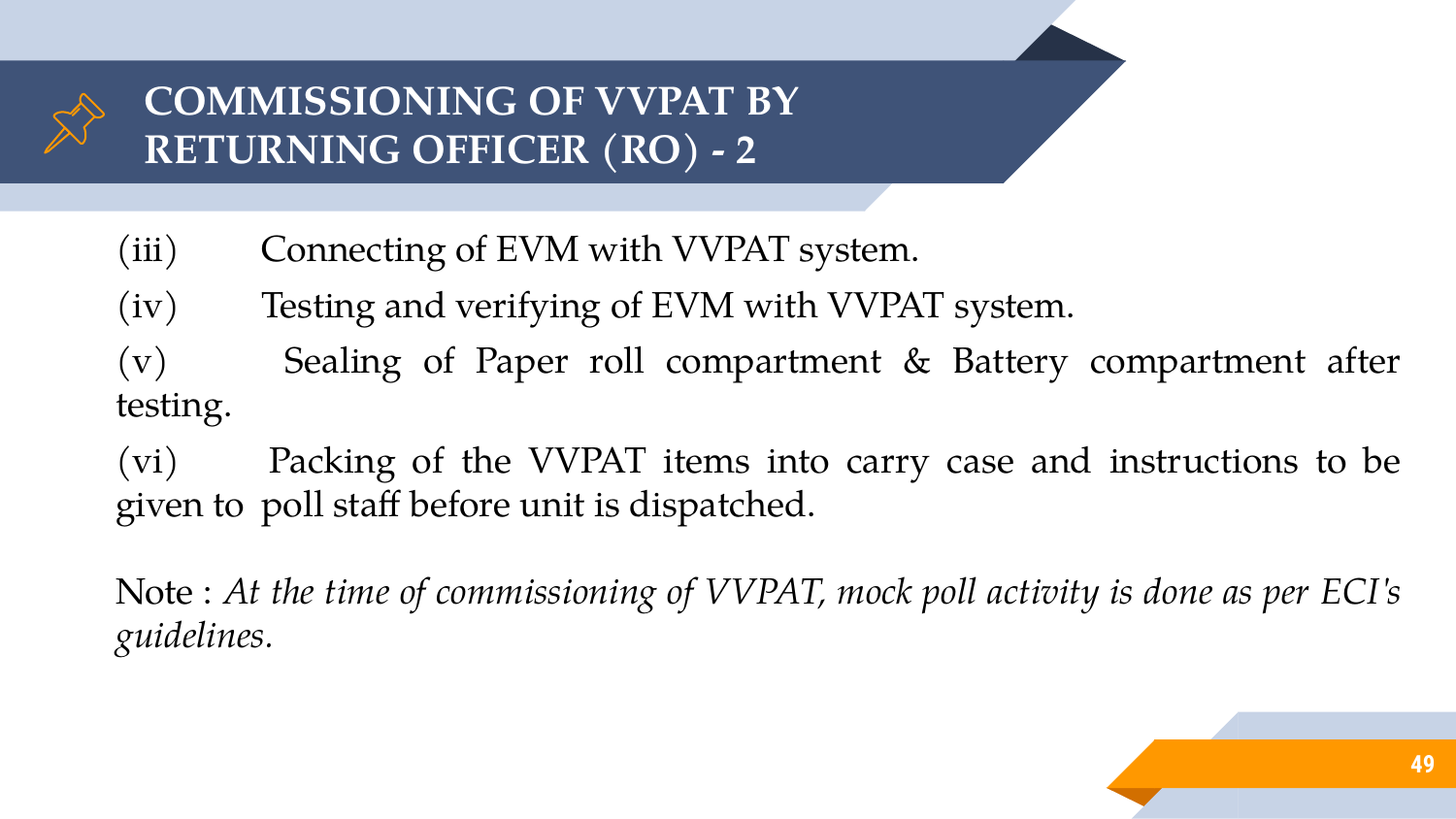

# COMMISSIONING OF VVPAT BY RETURNING OFFICER (RO) - 2

(iii) 	Connecting of EVM with VVPAT system.
(iv) 	Testing and verifying of EVM with VVPAT system.
(v)  	Sealing of Paper roll compartment & Battery compartment after testing.
(vi) 	Packing of the VVPAT items into carry case and instructions to be given to 	poll staff before unit is dispatched.

Note : At the time of commissioning of VVPAT, mock poll activity is done as per ECI's guidelines.

49